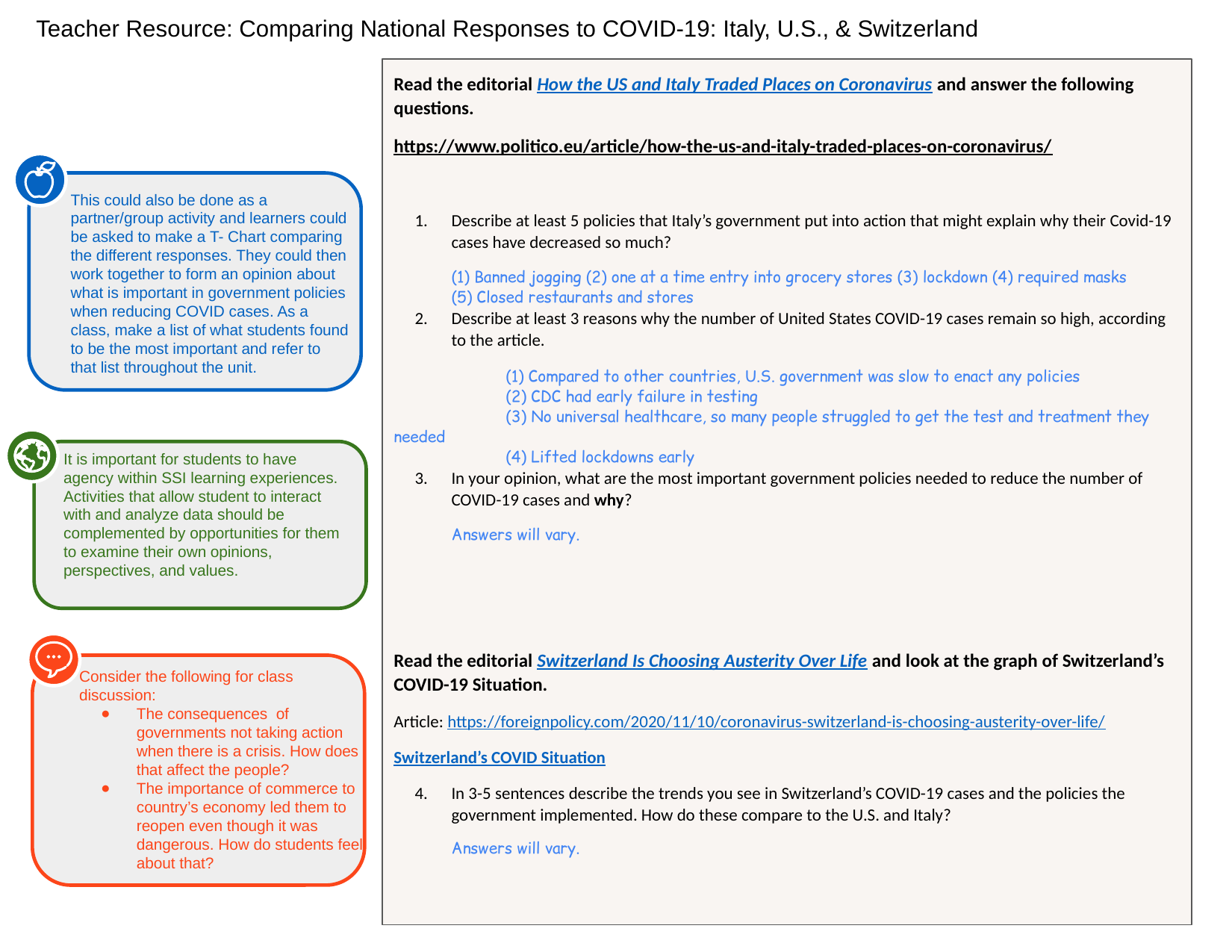

Teacher Resource: Comparing National Responses to COVID-19: Italy, U.S., & Switzerland
Read the editorial How the US and Italy Traded Places on Coronavirus and answer the following questions.
https://www.politico.eu/article/how-the-us-and-italy-traded-places-on-coronavirus/

Describe at least 5 policies that Italy’s government put into action that might explain why their Covid-19 cases have decreased so much?
(1) Banned jogging (2) one at a time entry into grocery stores (3) lockdown (4) required masks
(5) Closed restaurants and stores
Describe at least 3 reasons why the number of United States COVID-19 cases remain so high, according to the article.
	(1) Compared to other countries, U.S. government was slow to enact any policies
	(2) CDC had early failure in testing
	(3) No universal healthcare, so many people struggled to get the test and treatment they needed
	(4) Lifted lockdowns early
In your opinion, what are the most important government policies needed to reduce the number of COVID-19 cases and why?
Answers will vary.

Read the editorial Switzerland Is Choosing Austerity Over Life and look at the graph of Switzerland’s COVID-19 Situation.
Article: https://foreignpolicy.com/2020/11/10/coronavirus-switzerland-is-choosing-austerity-over-life/
Switzerland’s COVID Situation
In 3-5 sentences describe the trends you see in Switzerland’s COVID-19 cases and the policies the government implemented. How do these compare to the U.S. and Italy?
Answers will vary.

This could also be done as a partner/group activity and learners could be asked to make a T- Chart comparing the different responses. They could then work together to form an opinion about what is important in government policies when reducing COVID cases. As a class, make a list of what students found to be the most important and refer to that list throughout the unit.

It is important for students to have agency within SSI learning experiences. Activities that allow student to interact with and analyze data should be complemented by opportunities for them to examine their own opinions, perspectives, and values.

Consider the following for class discussion:
The consequences  of governments not taking action when there is a crisis. How does that affect the people?
The importance of commerce to country’s economy led them to reopen even though it was dangerous. How do students feel about that?